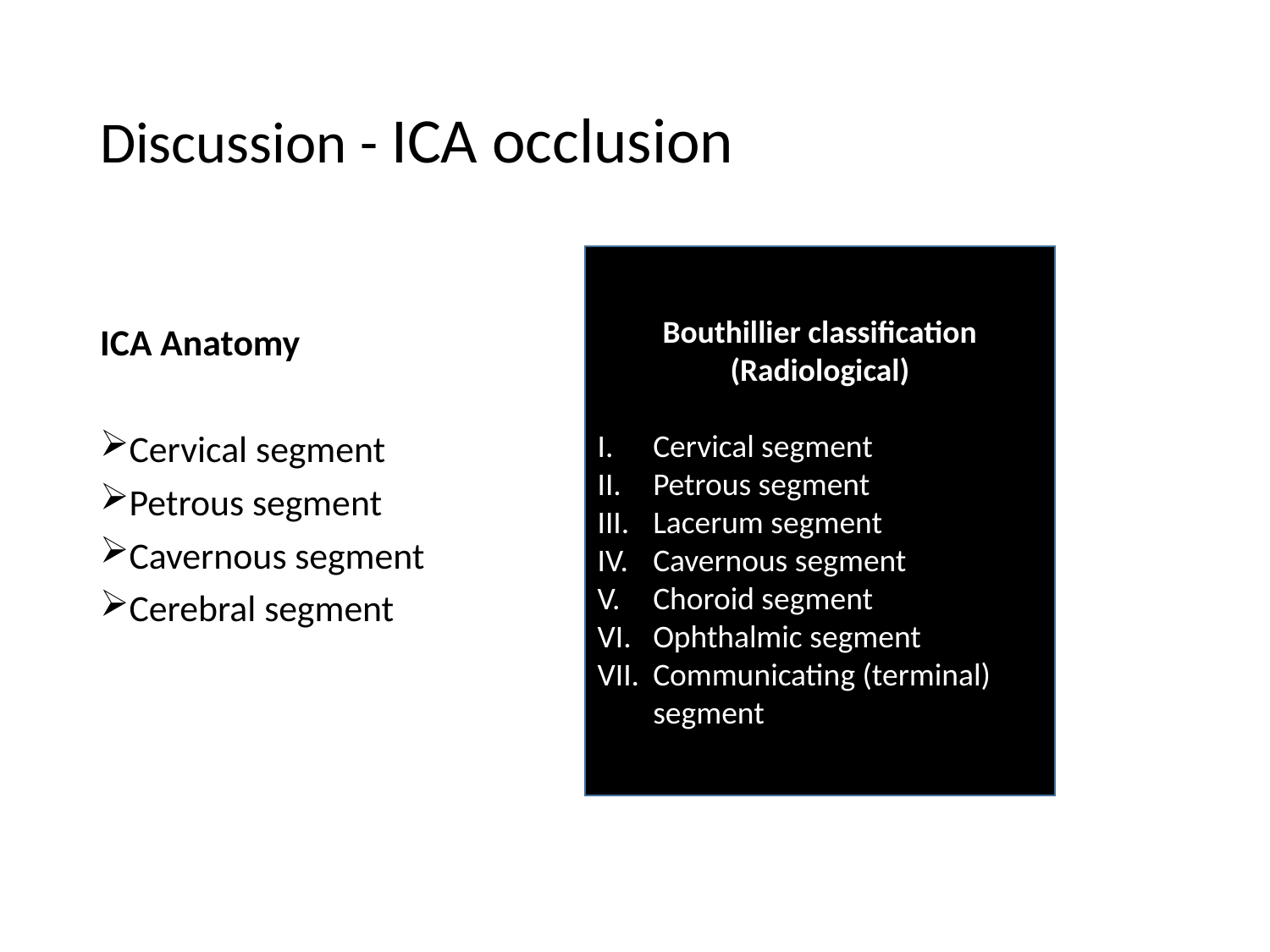

# Discussion - ICA occlusion
Bouthillier classification (Radiological)

Cervical segment
Petrous segment
Lacerum segment
Cavernous segment
Choroid segment
Ophthalmic segment
Communicating (terminal) segment

ICA Anatomy

Cervical segment
Petrous segment
Cavernous segment
Cerebral segment